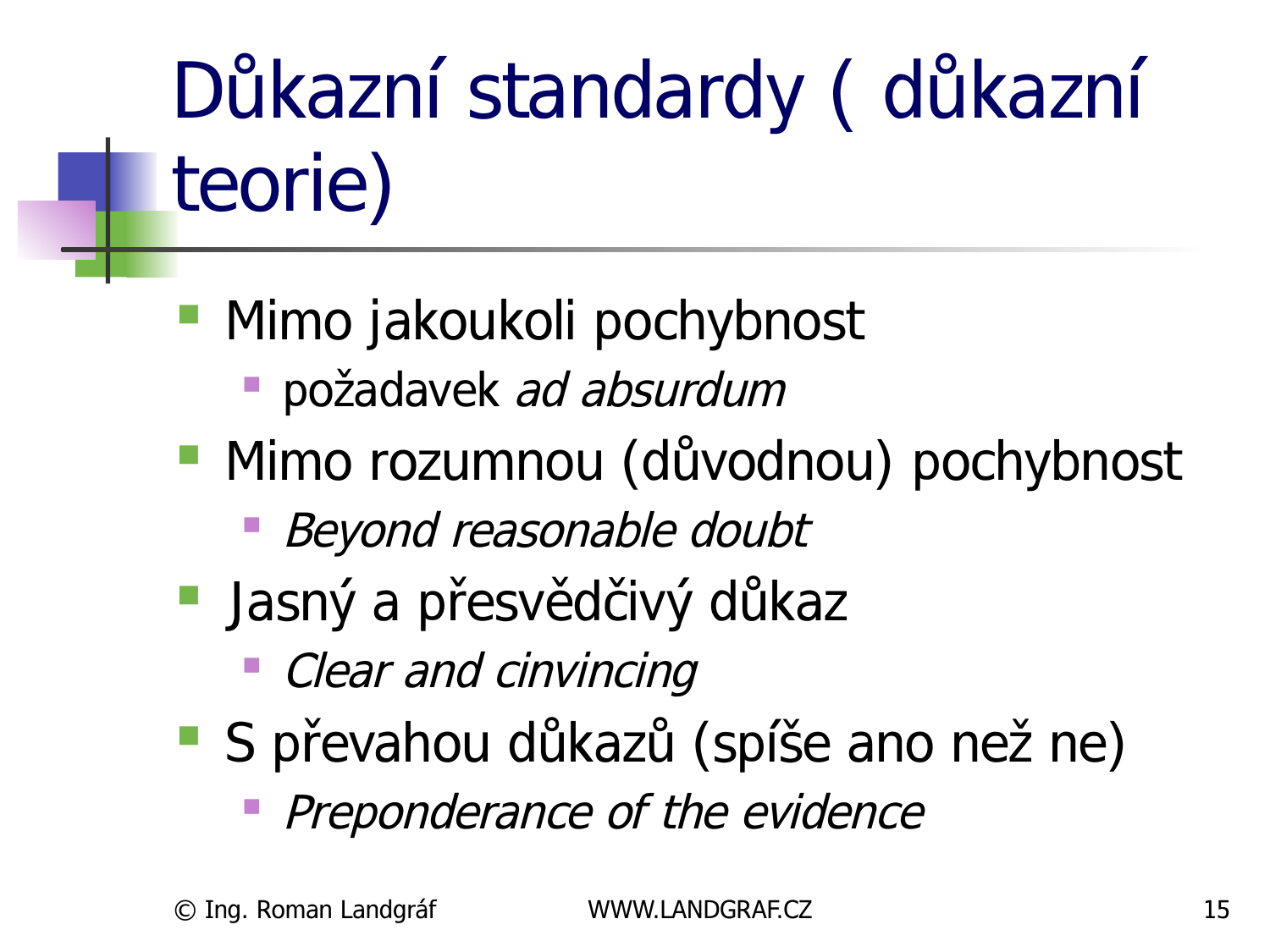

# Důkazní standardy ( důkazní teorie)
Mimo jakoukoli pochybnost
požadavek ad absurdum
Mimo rozumnou (důvodnou) pochybnost
Beyond reasonable doubt
Jasný a přesvědčivý důkaz
Clear and cinvincing
S převahou důkazů (spíše ano než ne)
Preponderance of the evidence
© Ing. Roman Landgráf
WWW.LANDGRAF.CZ
15